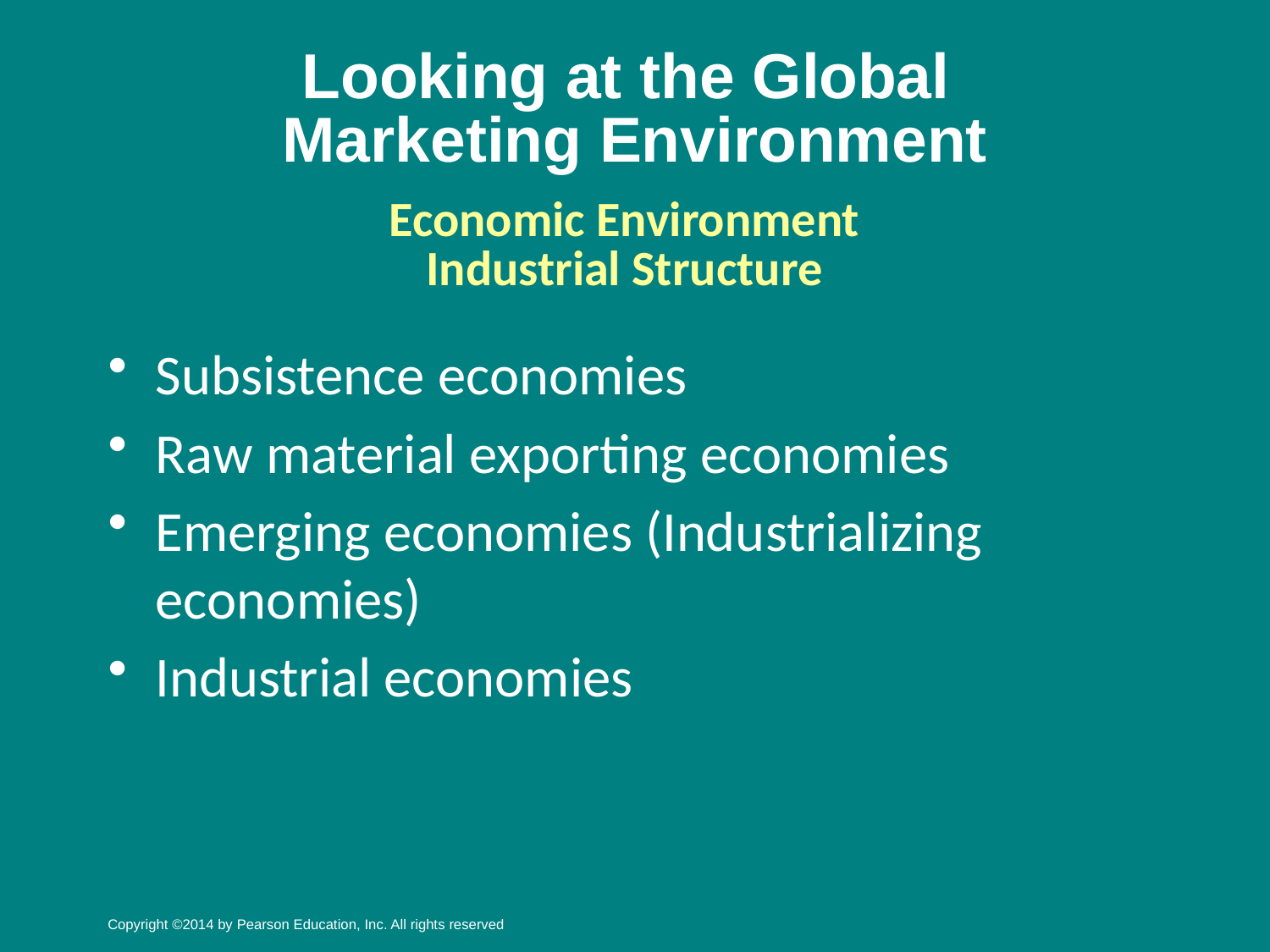

# Looking at the Global Marketing Environment
Economic Environment
Industrial Structure

Subsistence economies
Raw material exporting economies
Emerging economies (Industrializing economies)
Industrial economies
Copyright ©2014 by Pearson Education, Inc. All rights reserved